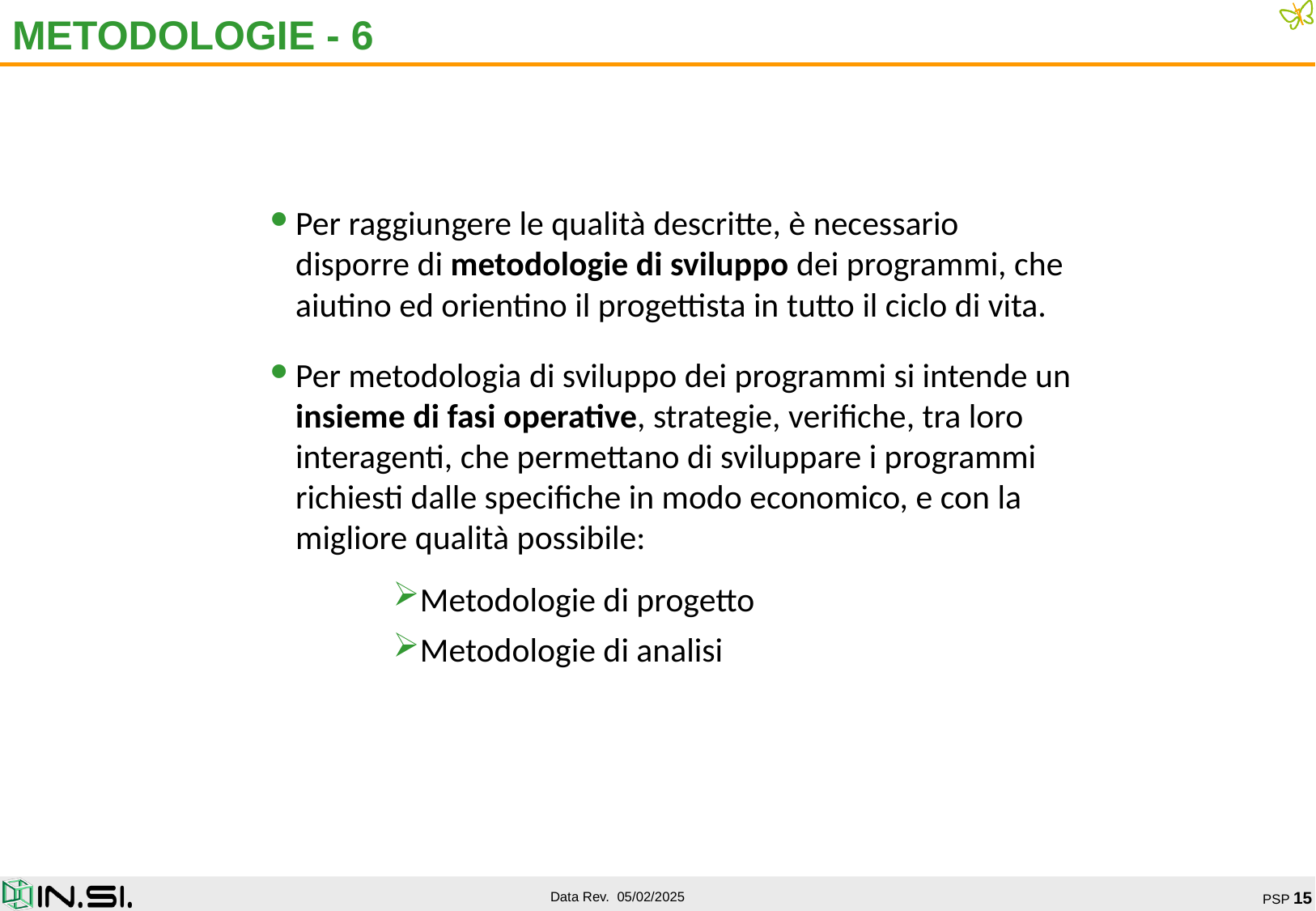

# METODOLOGIE - 6
Per raggiungere le qualità descritte, è necessario disporre di metodologie di sviluppo dei programmi, che aiutino ed orientino il progettista in tutto il ciclo di vita.
Per metodologia di sviluppo dei programmi si intende un insieme di fasi operative, strategie, verifiche, tra loro interagenti, che permettano di sviluppare i programmi richiesti dalle specifiche in modo economico, e con la migliore qualità possibile:
Metodologie di progetto
Metodologie di analisi